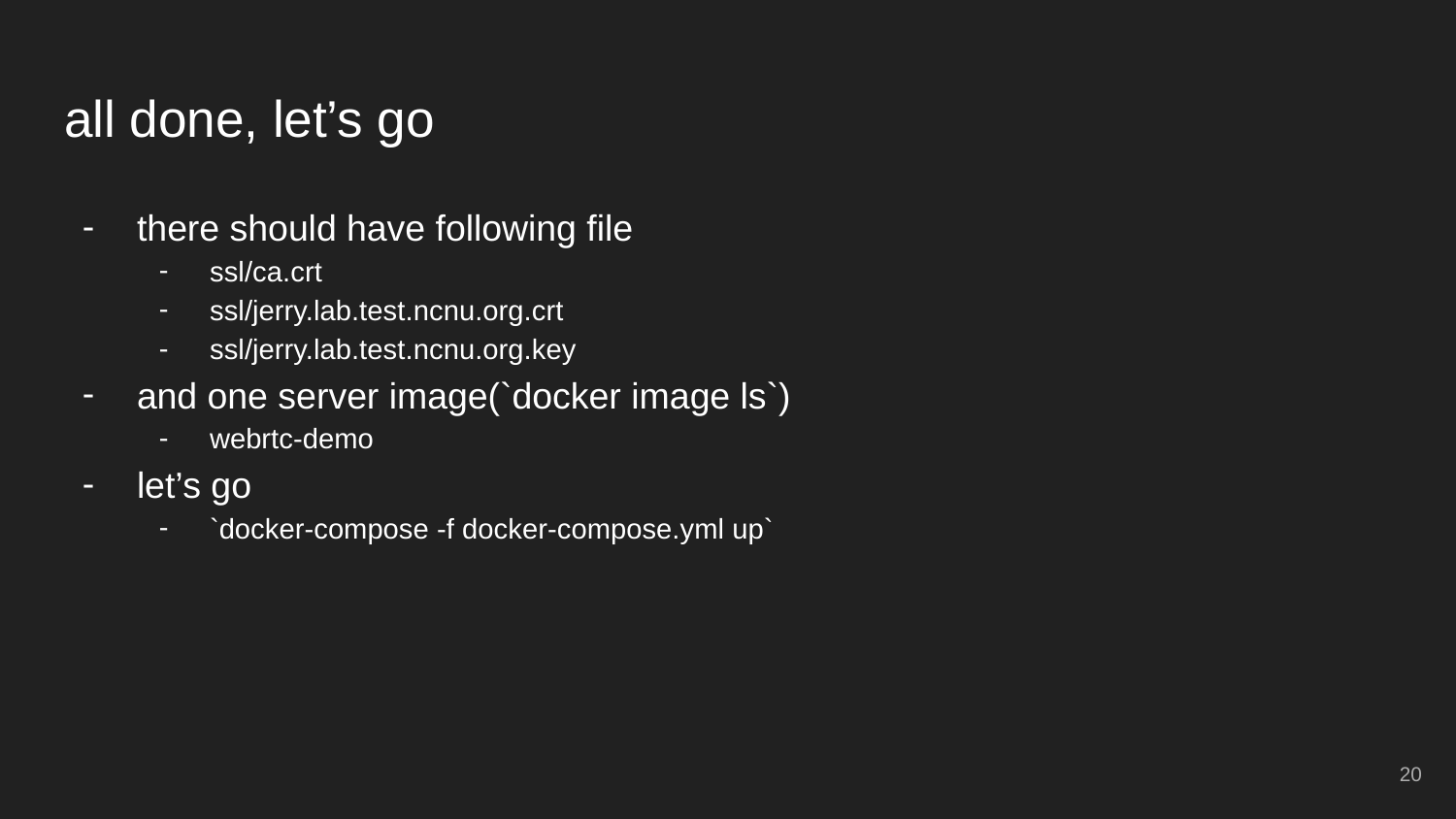

# all done, let’s go
there should have following file
ssl/ca.crt
ssl/jerry.lab.test.ncnu.org.crt
ssl/jerry.lab.test.ncnu.org.key
and one server image(`docker image ls`)
webrtc-demo
let’s go
`docker-compose -f docker-compose.yml up`
20